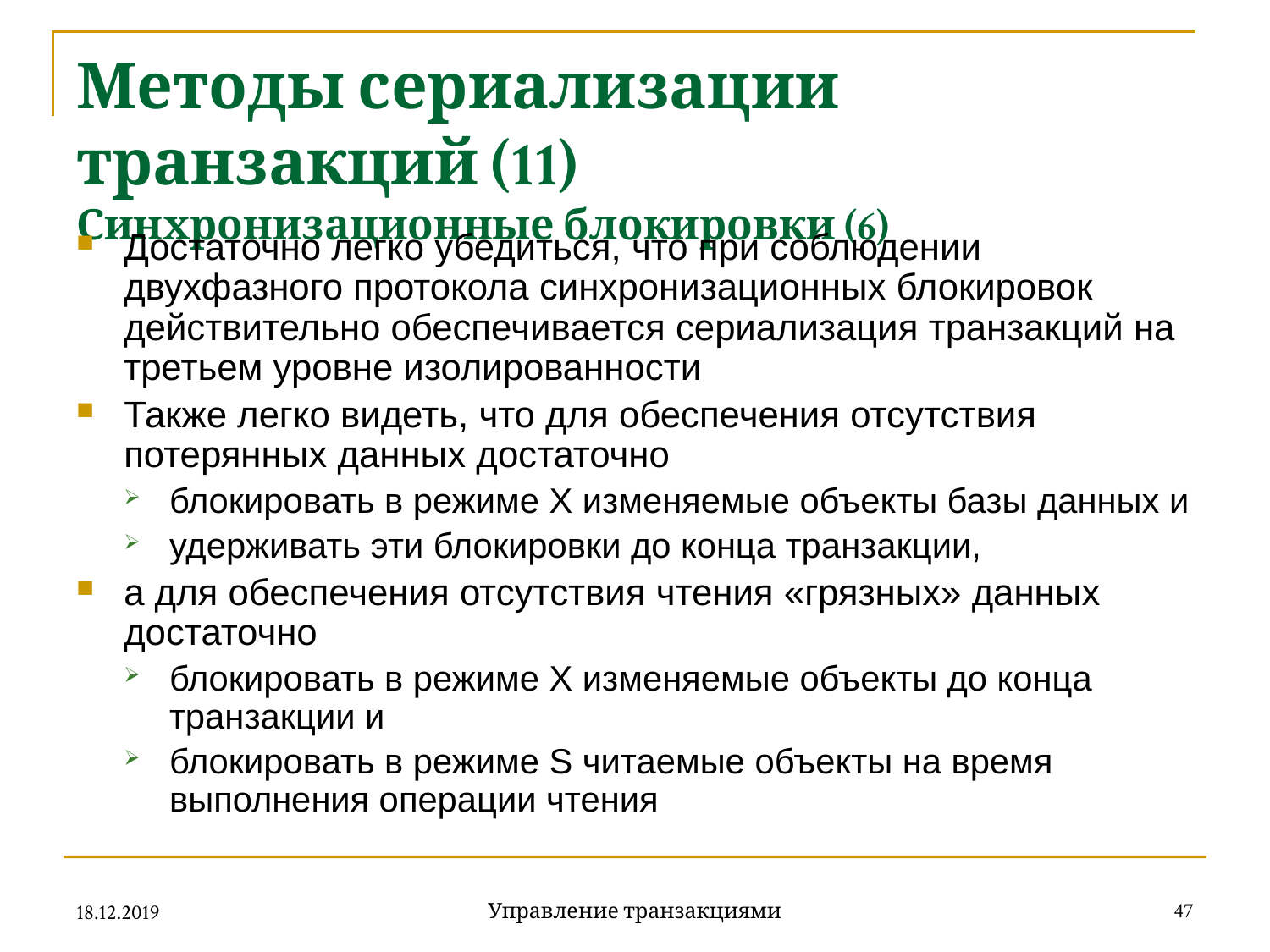

# Методы сериализации транзакций (11) Синхронизационные блокировки (6)
Достаточно легко убедиться, что при соблюдении двухфазного протокола синхронизационных блокировок действительно обеспечивается сериализация транзакций на третьем уровне изолированности
Также легко видеть, что для обеспечения отсутствия потерянных данных достаточно
блокировать в режиме X изменяемые объекты базы данных и
удерживать эти блокировки до конца транзакции,
а для обеспечения отсутствия чтения «грязных» данных достаточно
блокировать в режиме X изменяемые объекты до конца транзакции и
блокировать в режиме S читаемые объекты на время выполнения операции чтения

18.12.2019
47
Управление транзакциями